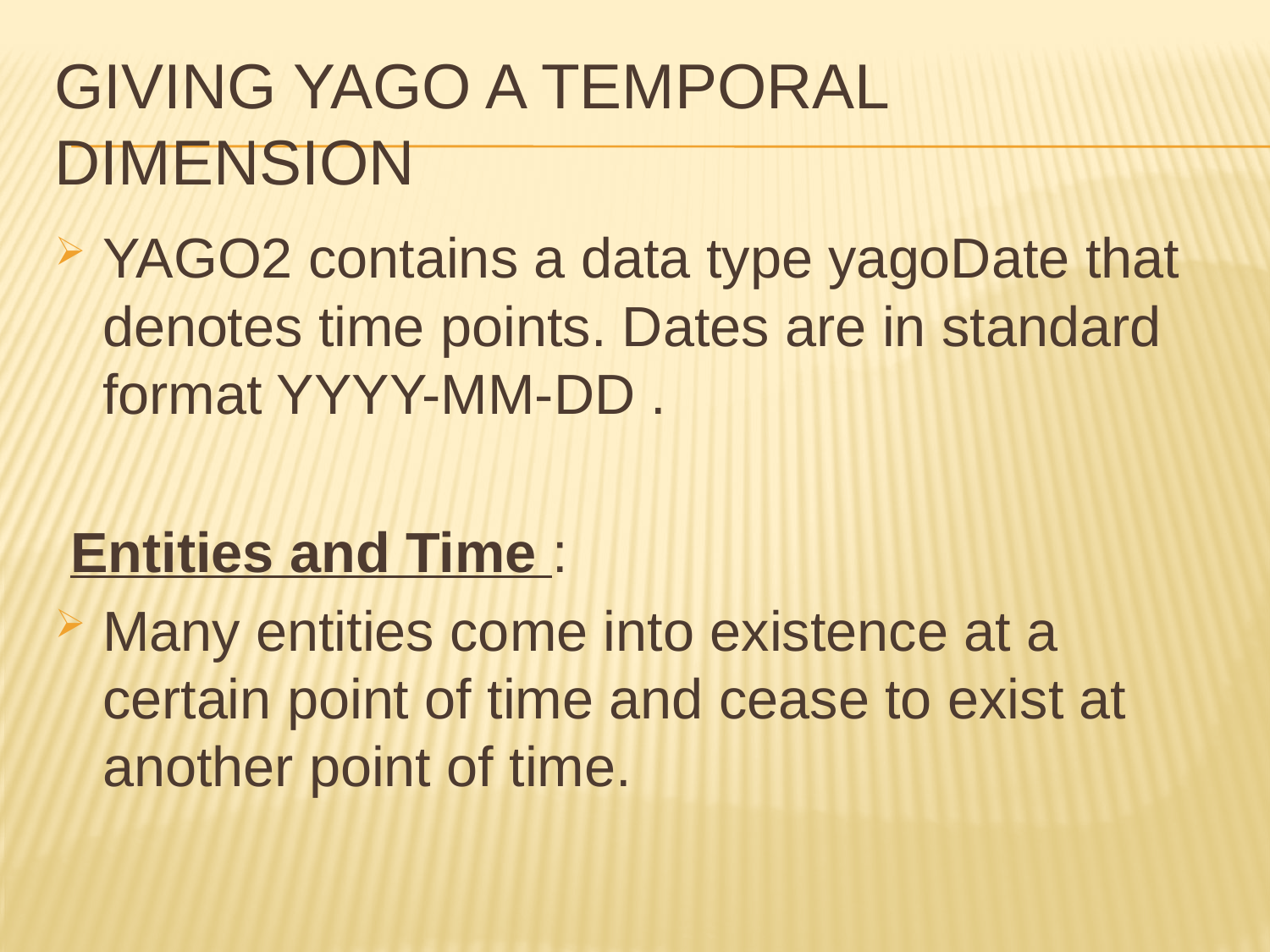

# GIVING YAGO A TEMPORAL DIMENSION
YAGO2 contains a data type yagoDate that denotes time points. Dates are in standard format YYYY-MM-DD .

 Entities and Time :
Many entities come into existence at a certain point of time and cease to exist at another point of time.